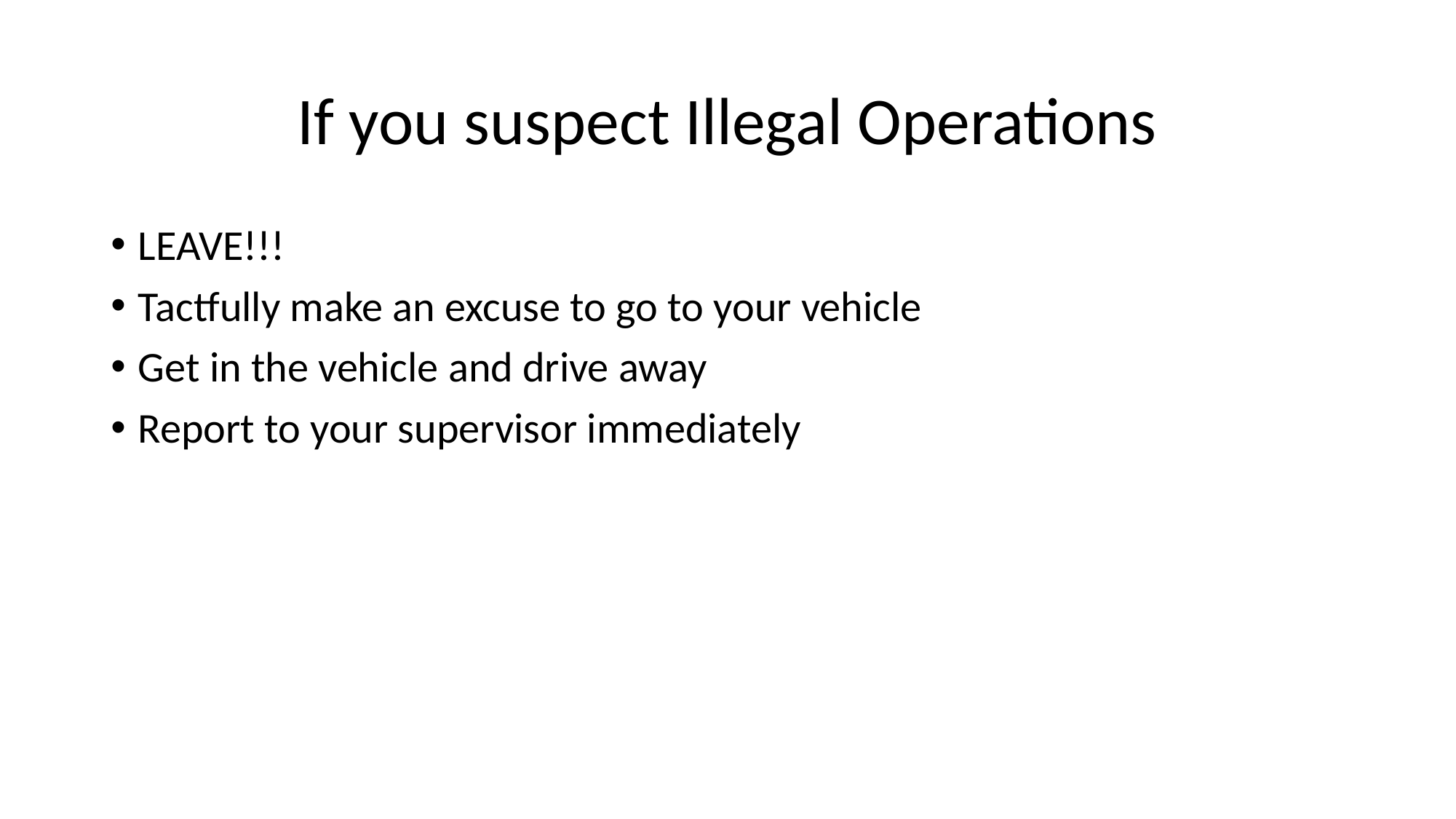

# If you suspect Illegal Operations
LEAVE!!!
Tactfully make an excuse to go to your vehicle
Get in the vehicle and drive away
Report to your supervisor immediately